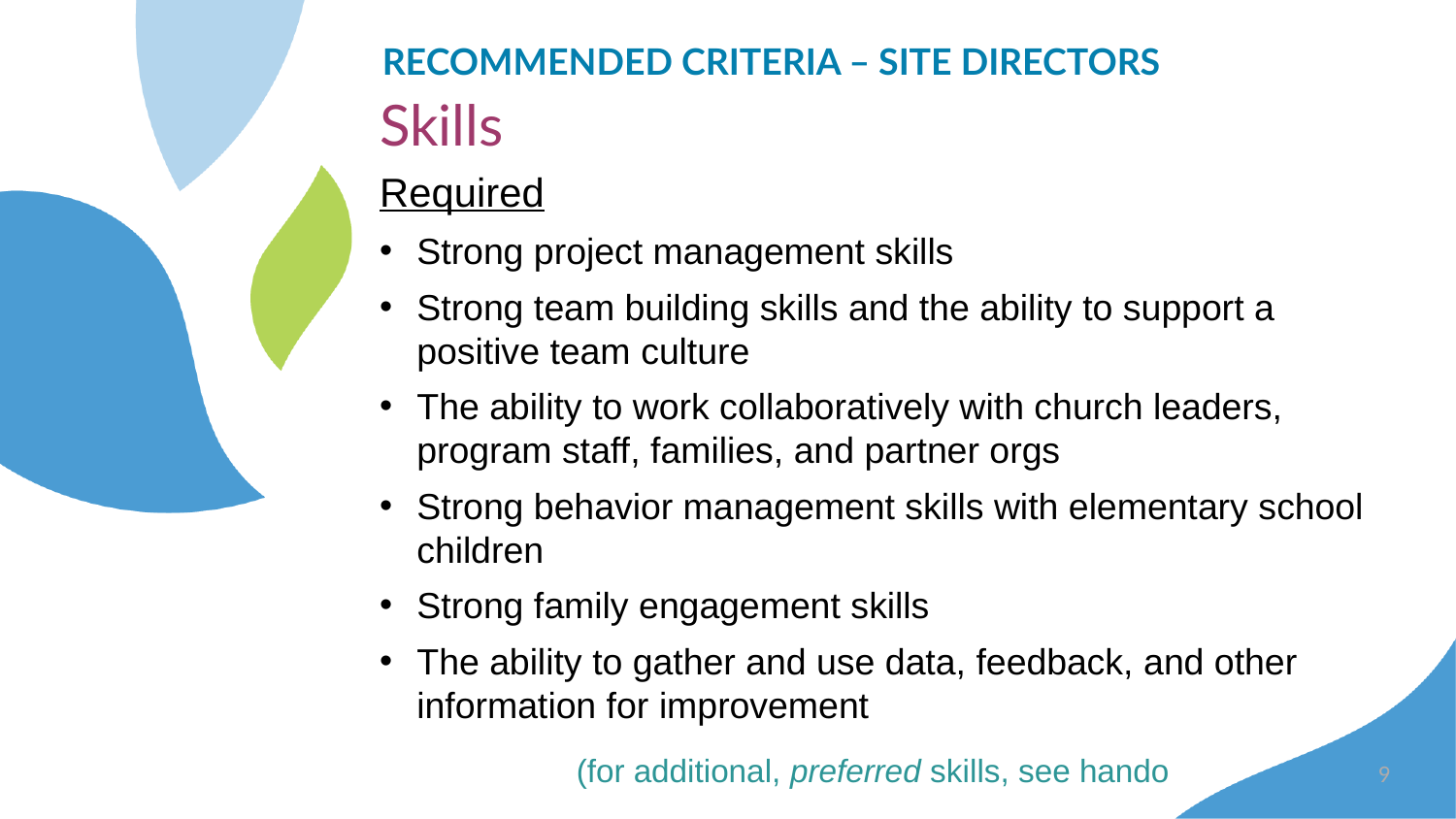

RECOMMENDED CRITERIA – SITE DIRECTORS
# Skills
Required
Strong project management skills
Strong team building skills and the ability to support a positive team culture
The ability to work collaboratively with church leaders, program staff, families, and partner orgs
Strong behavior management skills with elementary school children
Strong family engagement skills
The ability to gather and use data, feedback, and other information for improvement
(for additional, preferred skills, see handout)
9